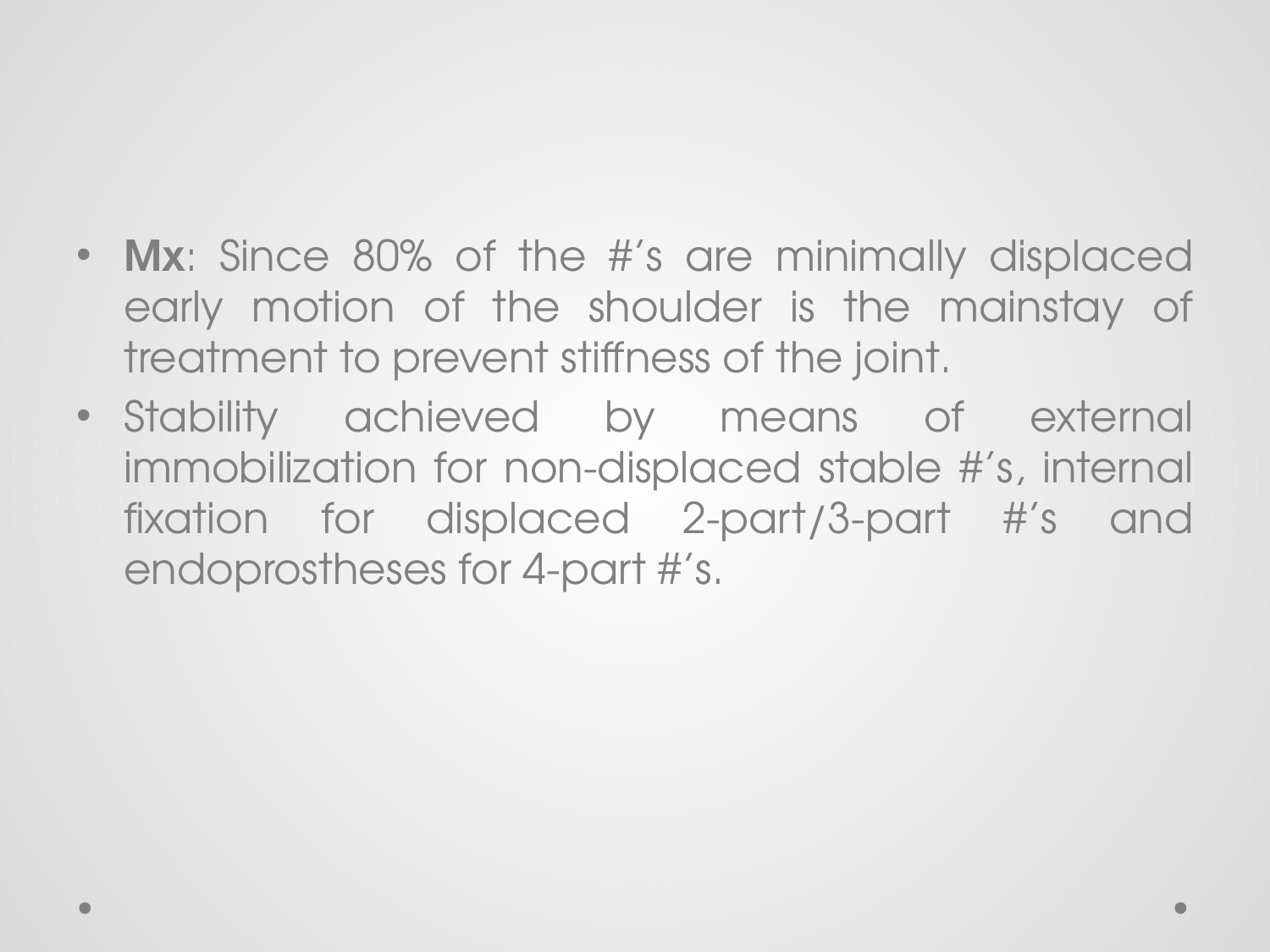

#
Mx: Since 80% of the #’s are minimally displaced early motion of the shoulder is the mainstay of treatment to prevent stiffness of the joint.
Stability achieved by means of external immobilization for non-displaced stable #’s, internal fixation for displaced 2-part/3-part #’s and endoprostheses for 4-part #’s.